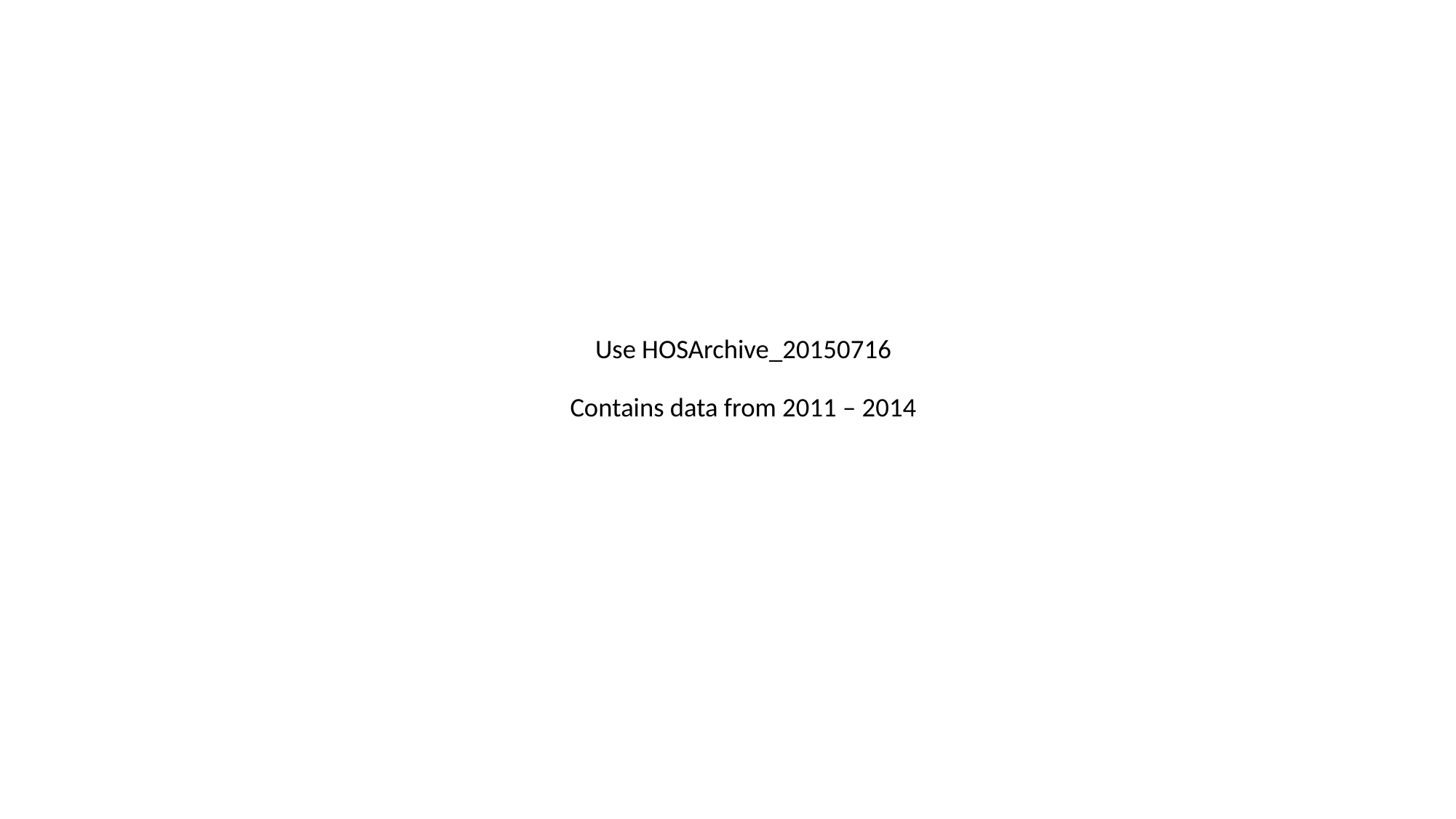

# Use HOSArchive_20150716 Contains data from 2011 – 2014